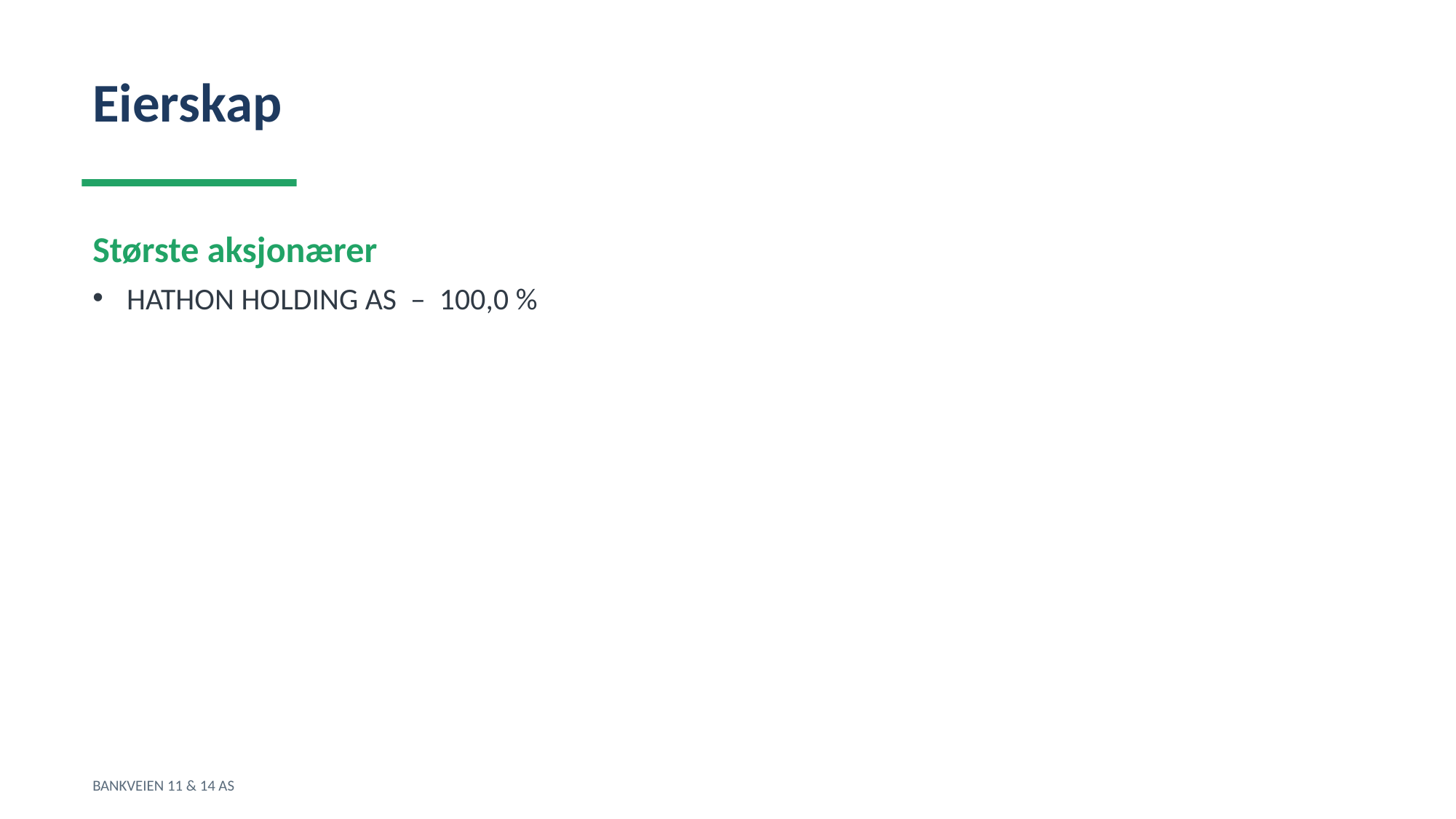

Eierskap

Største aksjonærer
HATHON HOLDING AS  –  100,0 %
BANKVEIEN 11 & 14 AS